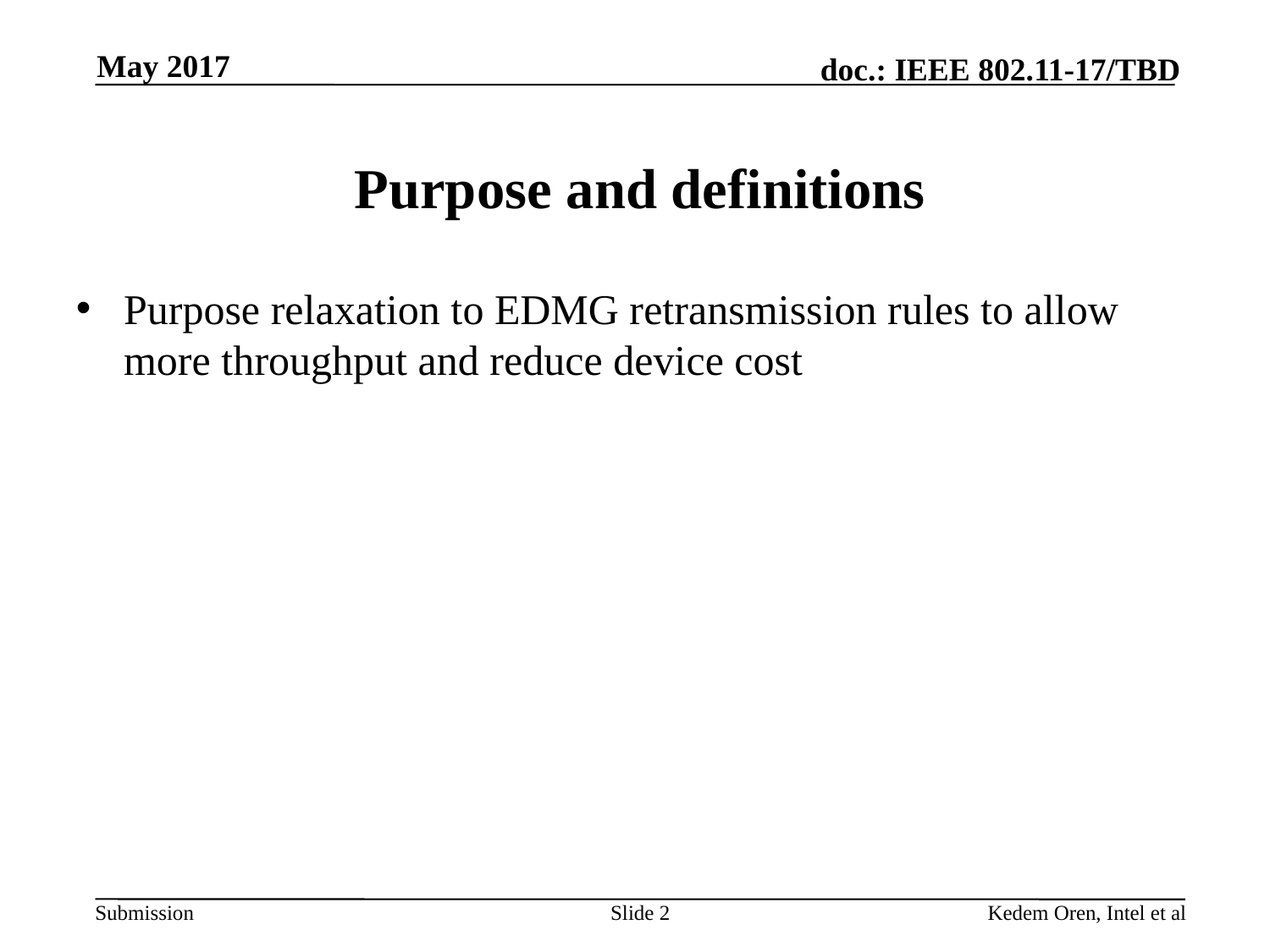

May 2017
Purpose and definitions
Purpose relaxation to EDMG retransmission rules to allow more throughput and reduce device cost
Slide 2
Kedem Oren, Intel et al